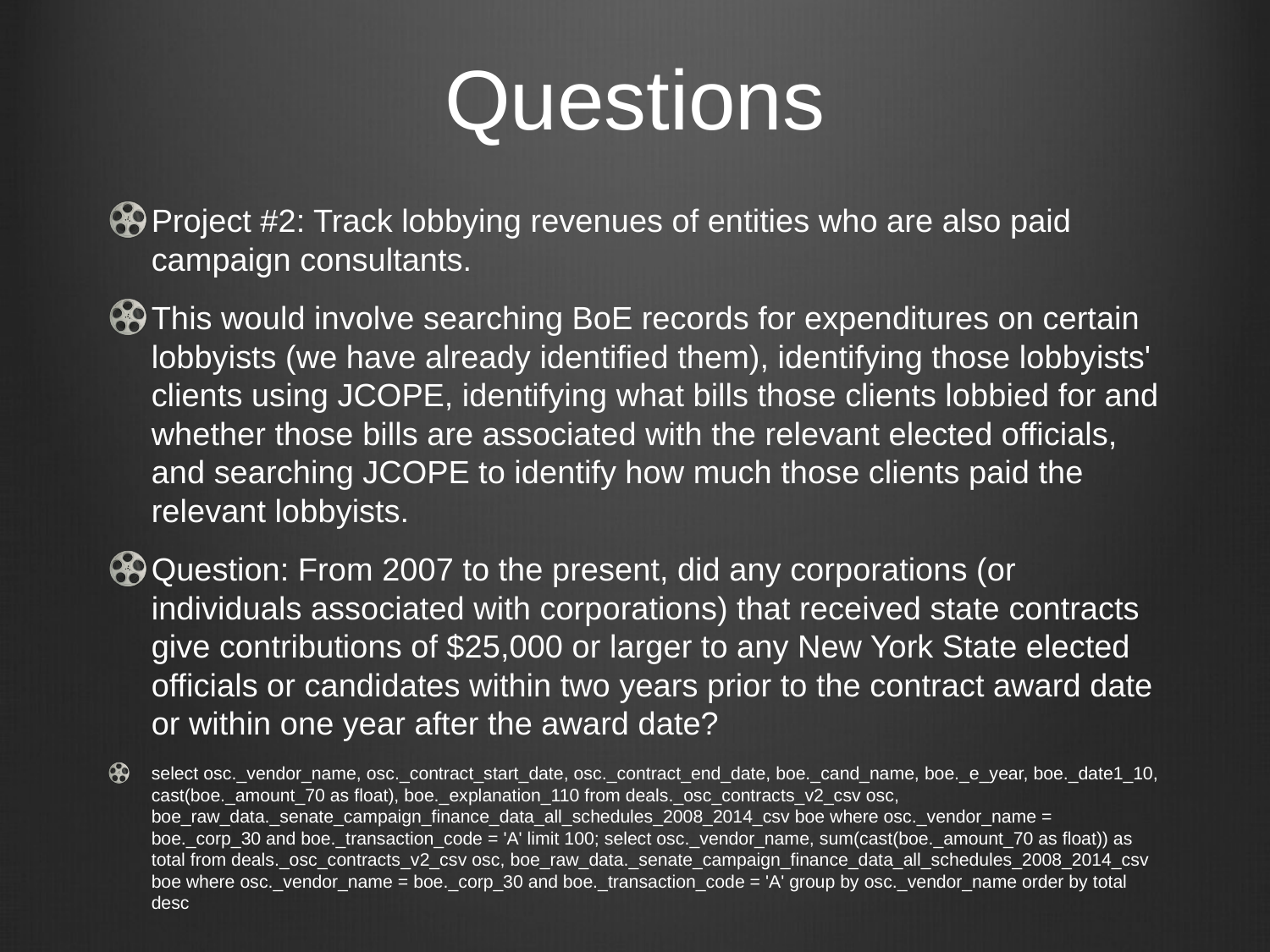

# Questions
Project #2: Track lobbying revenues of entities who are also paid campaign consultants.
This would involve searching BoE records for expenditures on certain lobbyists (we have already identified them), identifying those lobbyists' clients using JCOPE, identifying what bills those clients lobbied for and whether those bills are associated with the relevant elected officials, and searching JCOPE to identify how much those clients paid the relevant lobbyists.
Question: From 2007 to the present, did any corporations (or individuals associated with corporations) that received state contracts give contributions of $25,000 or larger to any New York State elected officials or candidates within two years prior to the contract award date or within one year after the award date?
select osc._vendor_name, osc._contract_start_date, osc._contract_end_date, boe._cand_name, boe._e_year, boe._date1_10, cast(boe._amount_70 as float), boe._explanation_110 from deals._osc_contracts_v2_csv osc, boe_raw_data._senate_campaign_finance_data_all_schedules_2008_2014_csv boe where osc._vendor_name = boe._corp_30 and boe._transaction_code = 'A' limit 100; select osc._vendor_name, sum(cast(boe._amount_70 as float)) as total from deals._osc_contracts_v2_csv osc, boe_raw_data._senate_campaign_finance_data_all_schedules_2008_2014_csv boe where osc._vendor_name = boe._corp_30 and boe._transaction_code = 'A' group by osc._vendor_name order by total desc